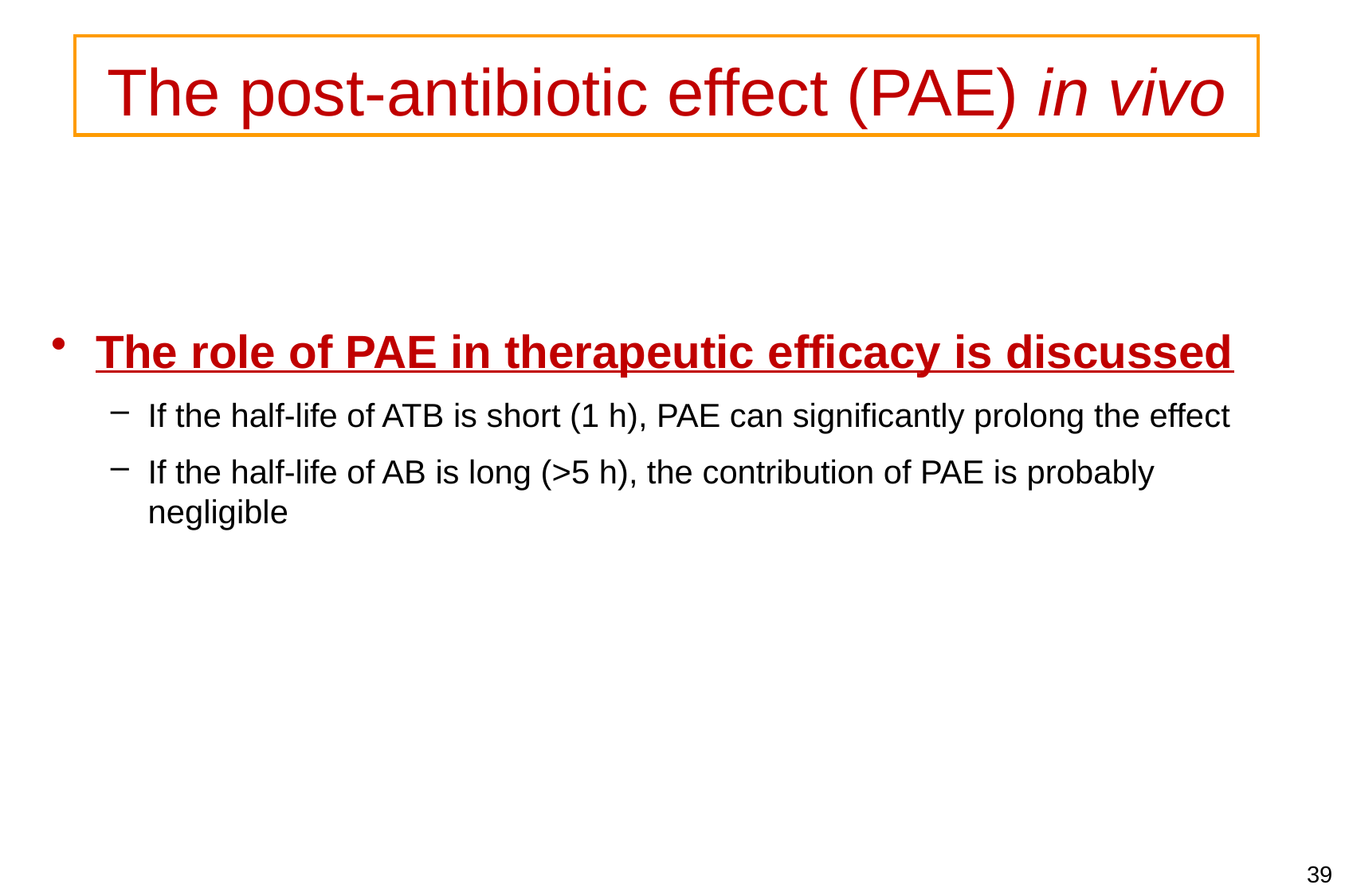

The post-antibiotic effect (PAE) in vivo
The role of PAE in therapeutic efficacy is discussed
If the half-life of ATB is short (1 h), PAE can significantly prolong the effect
If the half-life of AB is long (>5 h), the contribution of PAE is probably negligible
39